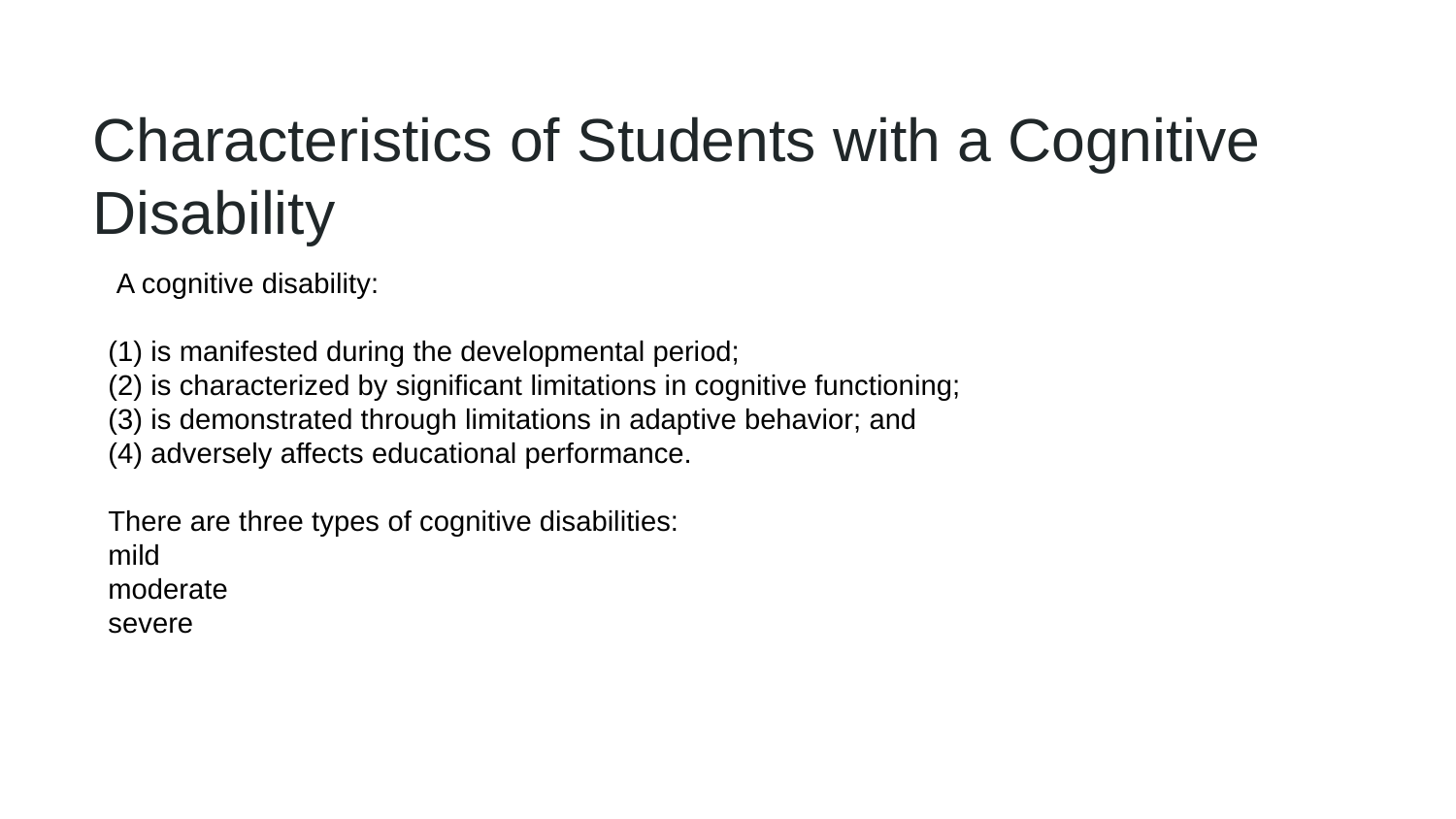

# Characteristics of Students with a Cognitive Disability
 A cognitive disability:

(1) is manifested during the developmental period;
(2) is characterized by significant limitations in cognitive functioning;
(3) is demonstrated through limitations in adaptive behavior; and
(4) adversely affects educational performance.

There are three types of cognitive disabilities:
mild
moderate
severe